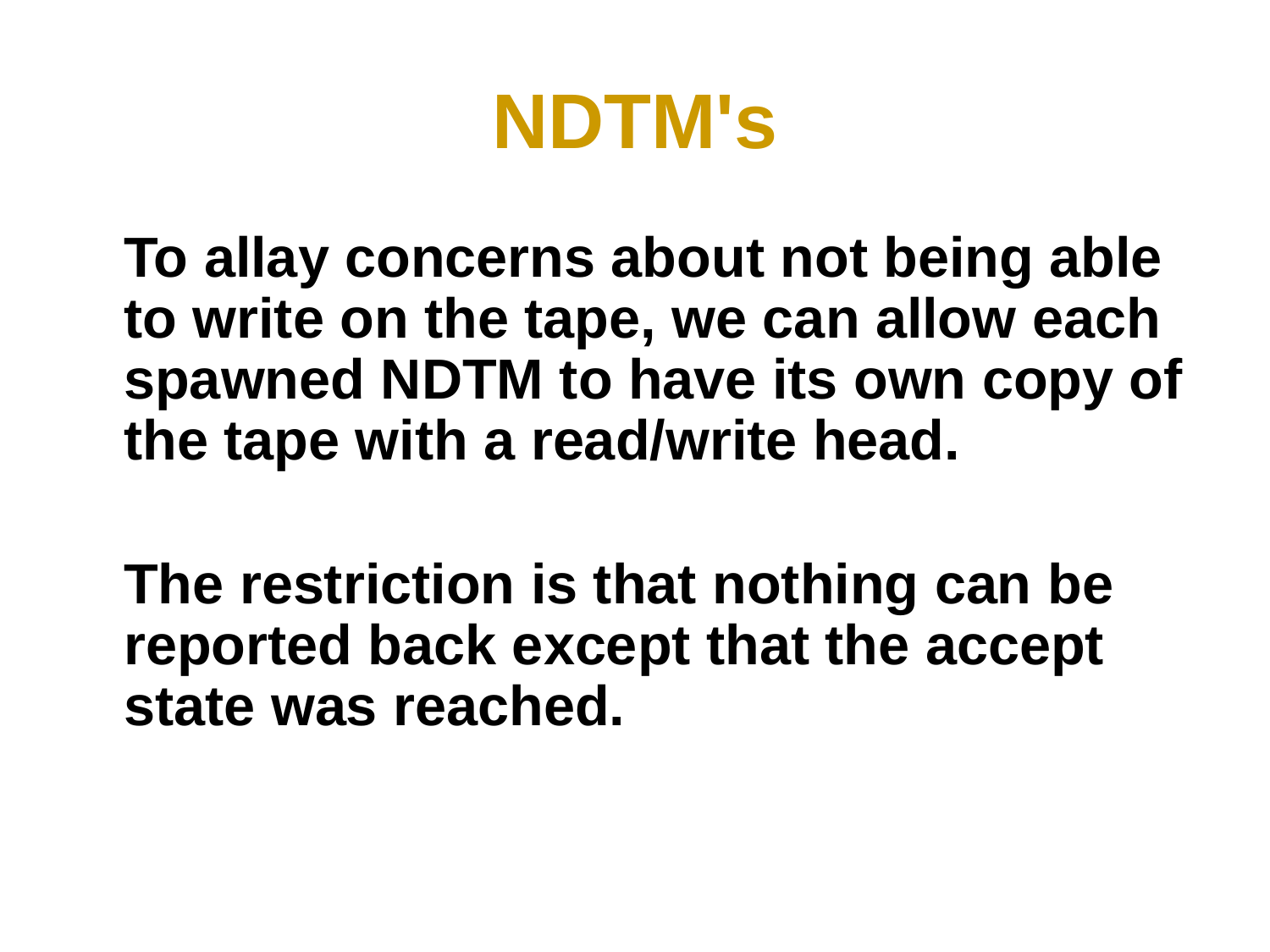

# NDTM's
	To allay concerns about not being able to write on the tape, we can allow each spawned NDTM to have its own copy of the tape with a read/write head.

	The restriction is that nothing can be reported back except that the accept state was reached.